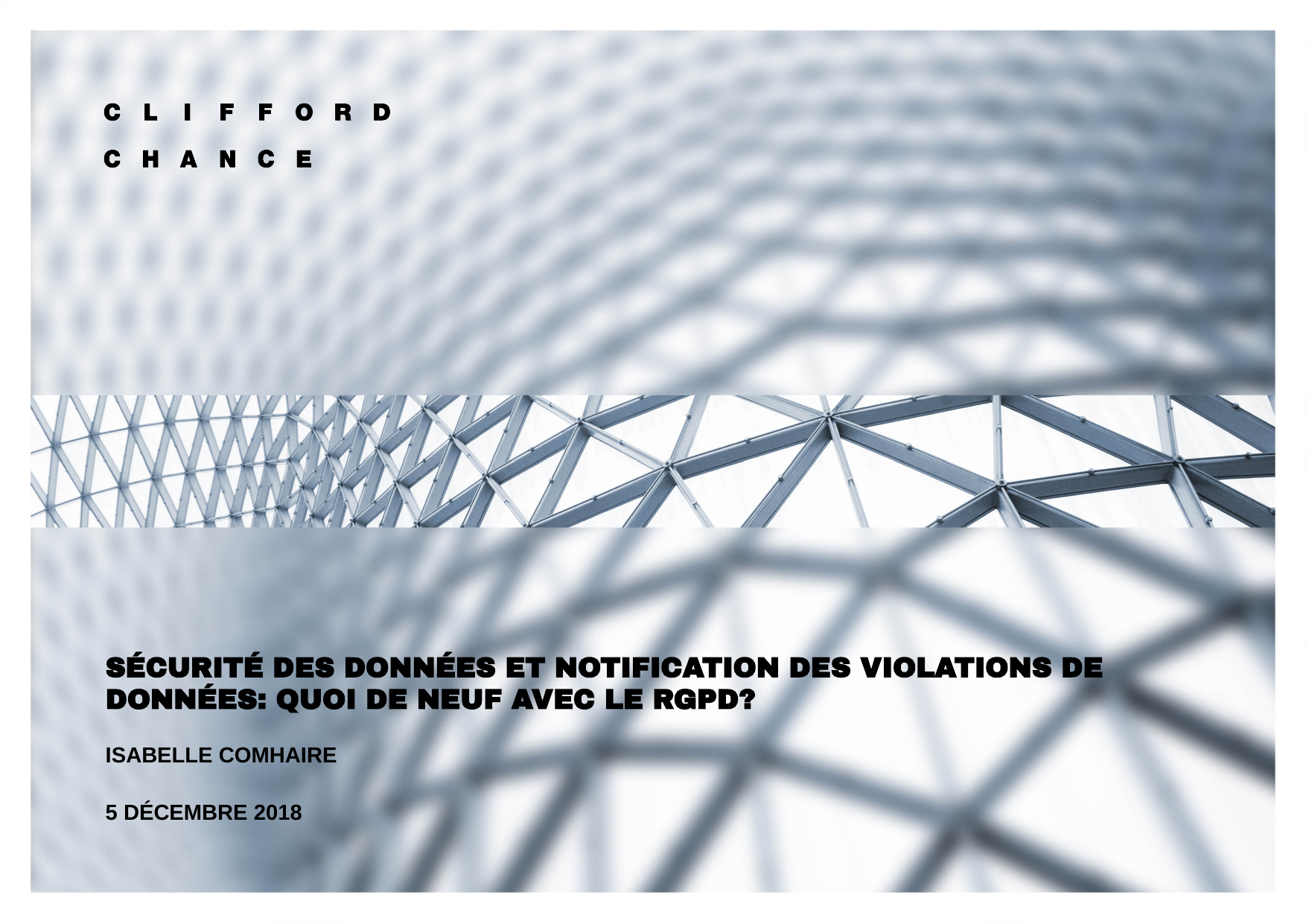

#
sécurité des données et notification des violations de données: quoi de neuf avec le rgpd?
Isabelle COMHAIRE

5 Décembre 2018